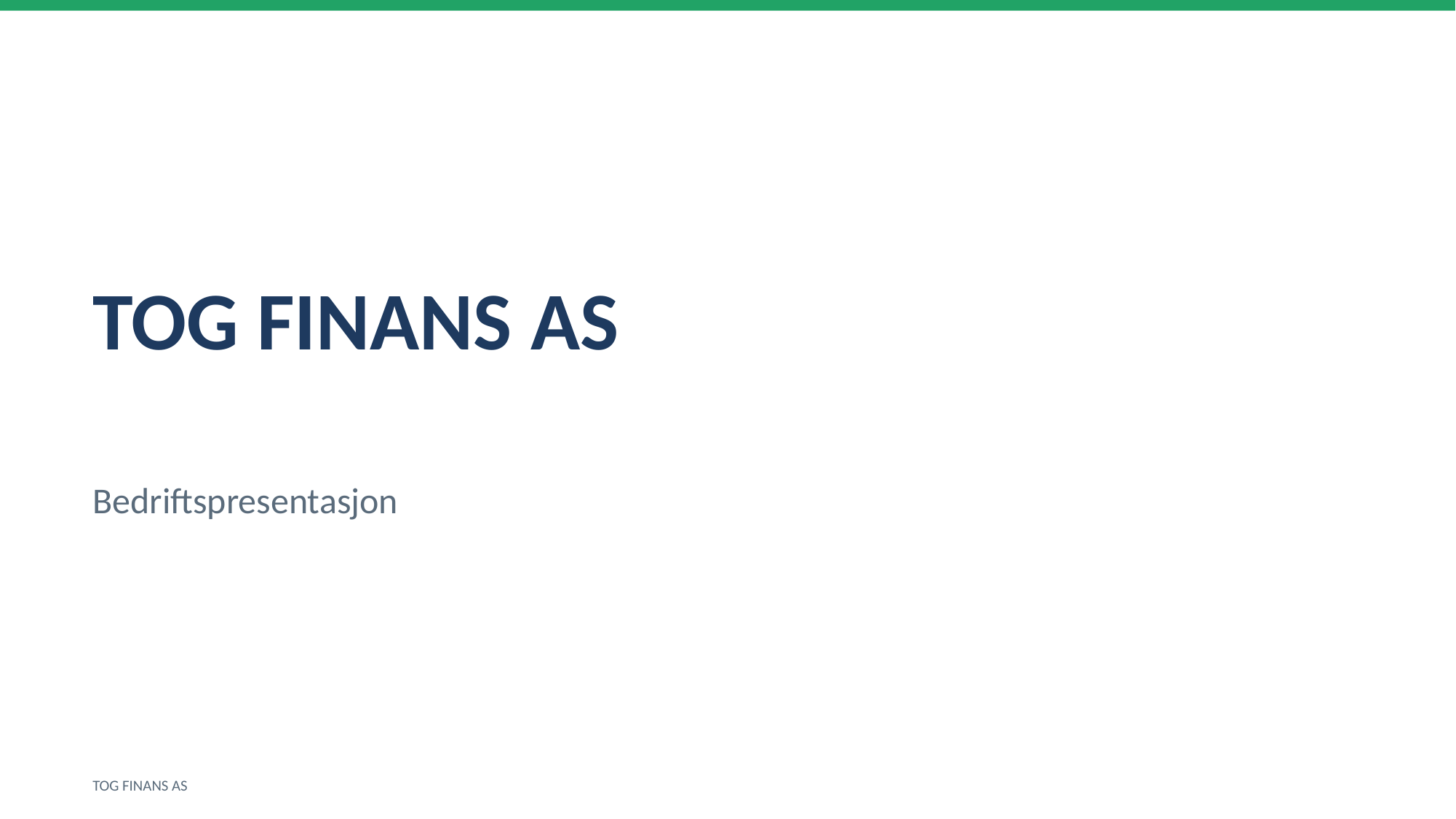

TOG FINANS AS
Bedriftspresentasjon
TOG FINANS AS